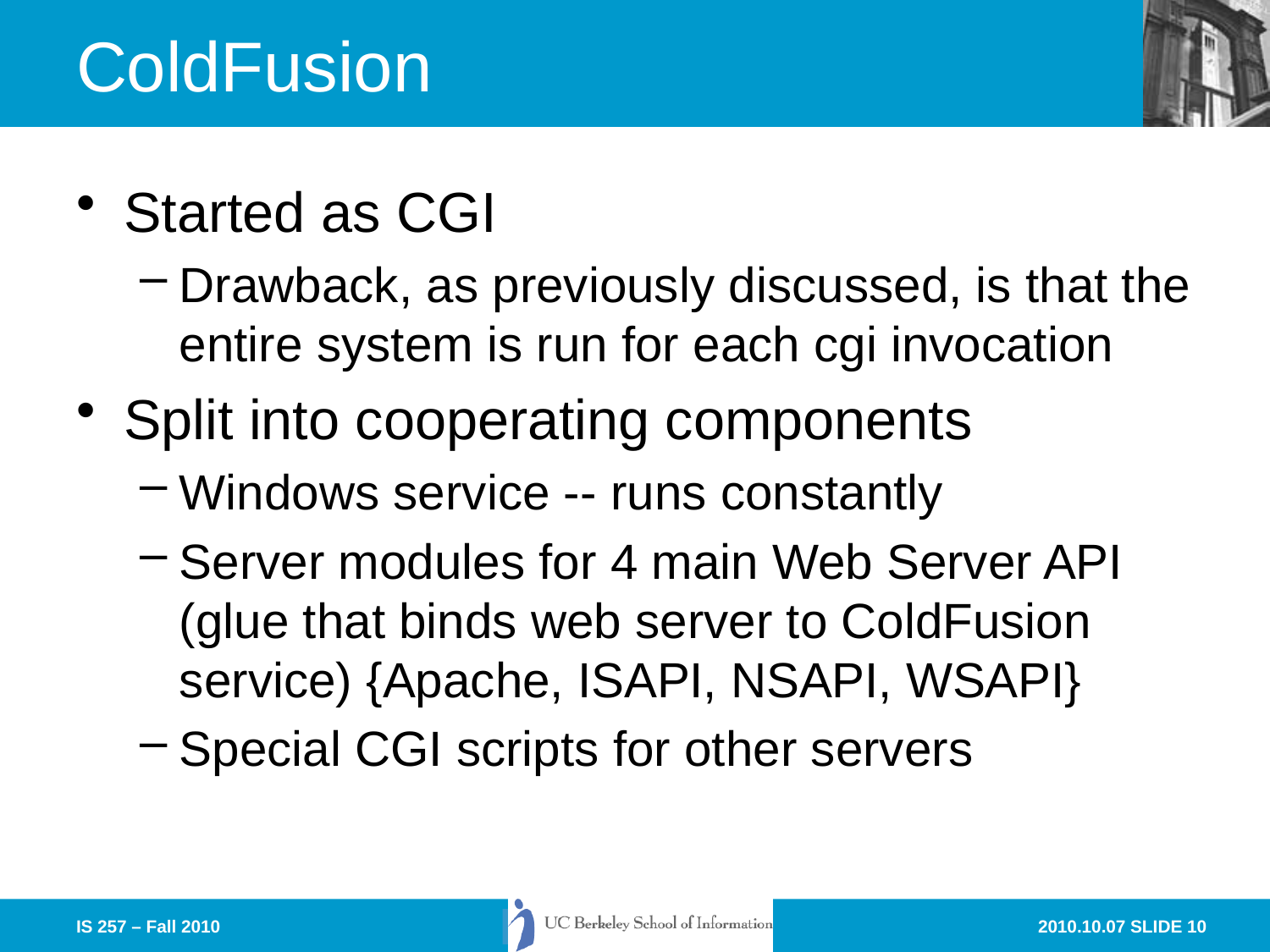

# ColdFusion
Started as CGI
Drawback, as previously discussed, is that the entire system is run for each cgi invocation
Split into cooperating components
Windows service -- runs constantly
Server modules for 4 main Web Server API (glue that binds web server to ColdFusion service) {Apache, ISAPI, NSAPI, WSAPI}
Special CGI scripts for other servers

IS 257 – Fall 2010